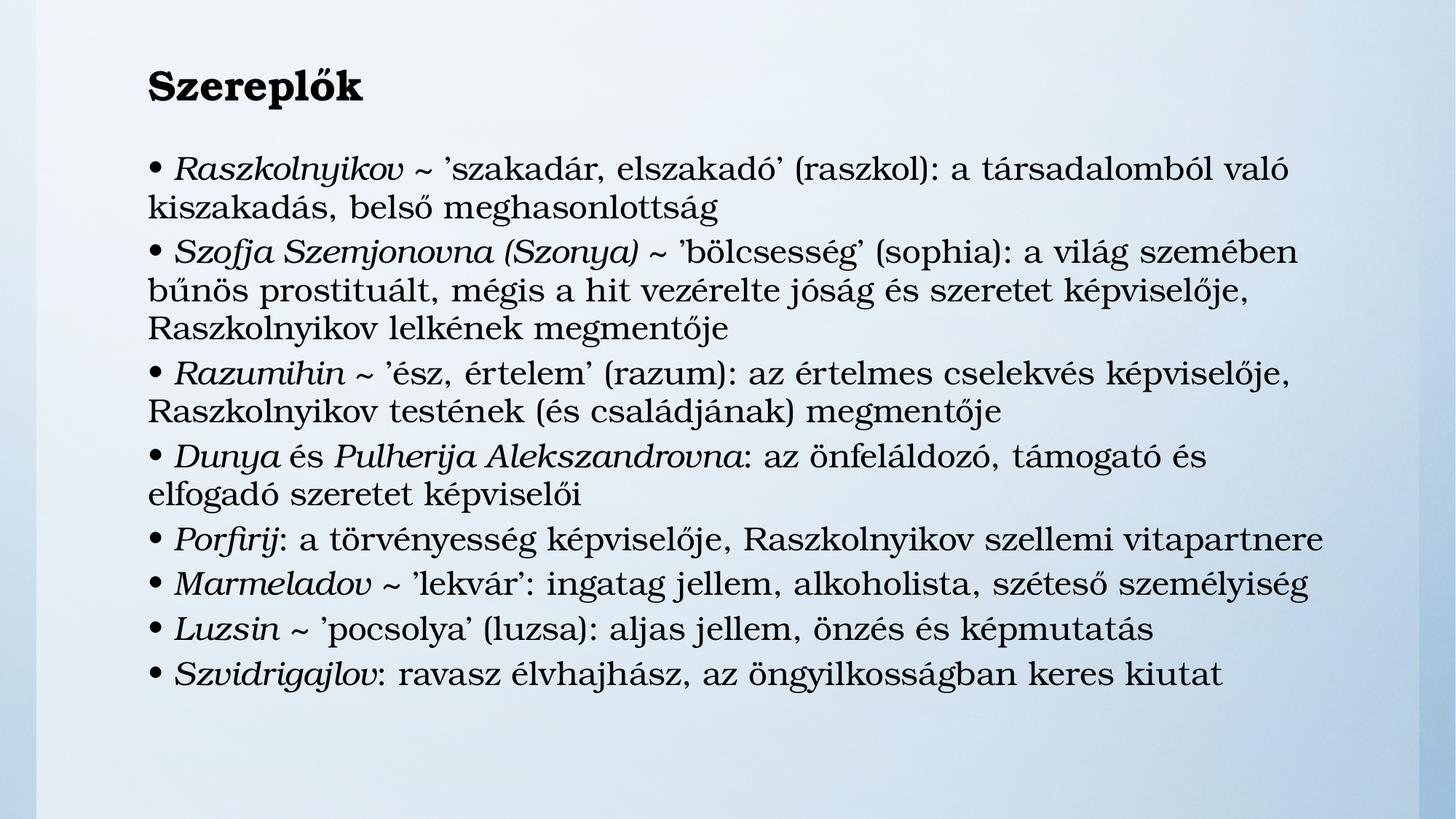

# Szereplők
• Raszkolnyikov ~ ’szakadár, elszakadó’ (raszkol): a társadalomból való kiszakadás, belső meghasonlottság
• Szofja Szemjonovna (Szonya) ~ ’bölcsesség’ (sophia): a világ szemében bűnös prostituált, mégis a hit vezérelte jóság és szeretet képviselője, Raszkolnyikov lelkének megmentője
• Razumihin ~ ’ész, értelem’ (razum): az értelmes cselekvés képviselője, Raszkolnyikov testének (és családjának) megmentője
• Dunya és Pulherija Alekszandrovna: az önfeláldozó, támogató és elfogadó szeretet képviselői
• Porfirij: a törvényesség képviselője, Raszkolnyikov szellemi vitapartnere
• Marmeladov ~ ’lekvár’: ingatag jellem, alkoholista, széteső személyiség
• Luzsin ~ ’pocsolya’ (luzsa): aljas jellem, önzés és képmutatás
• Szvidrigajlov: ravasz élvhajhász, az öngyilkosságban keres kiutat